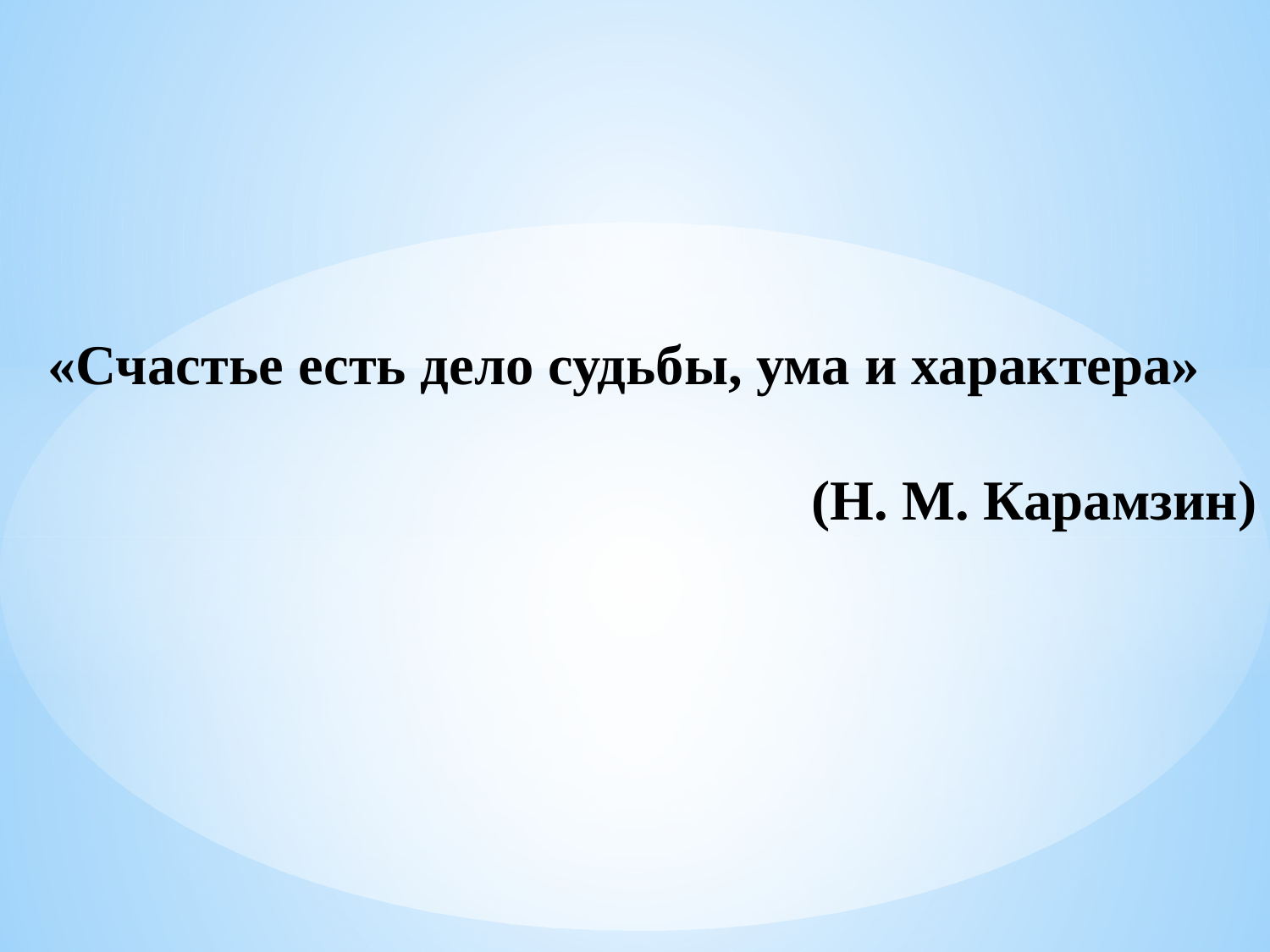

«Счастье есть дело судьбы, ума и характера»
(Н. М. Карамзин)